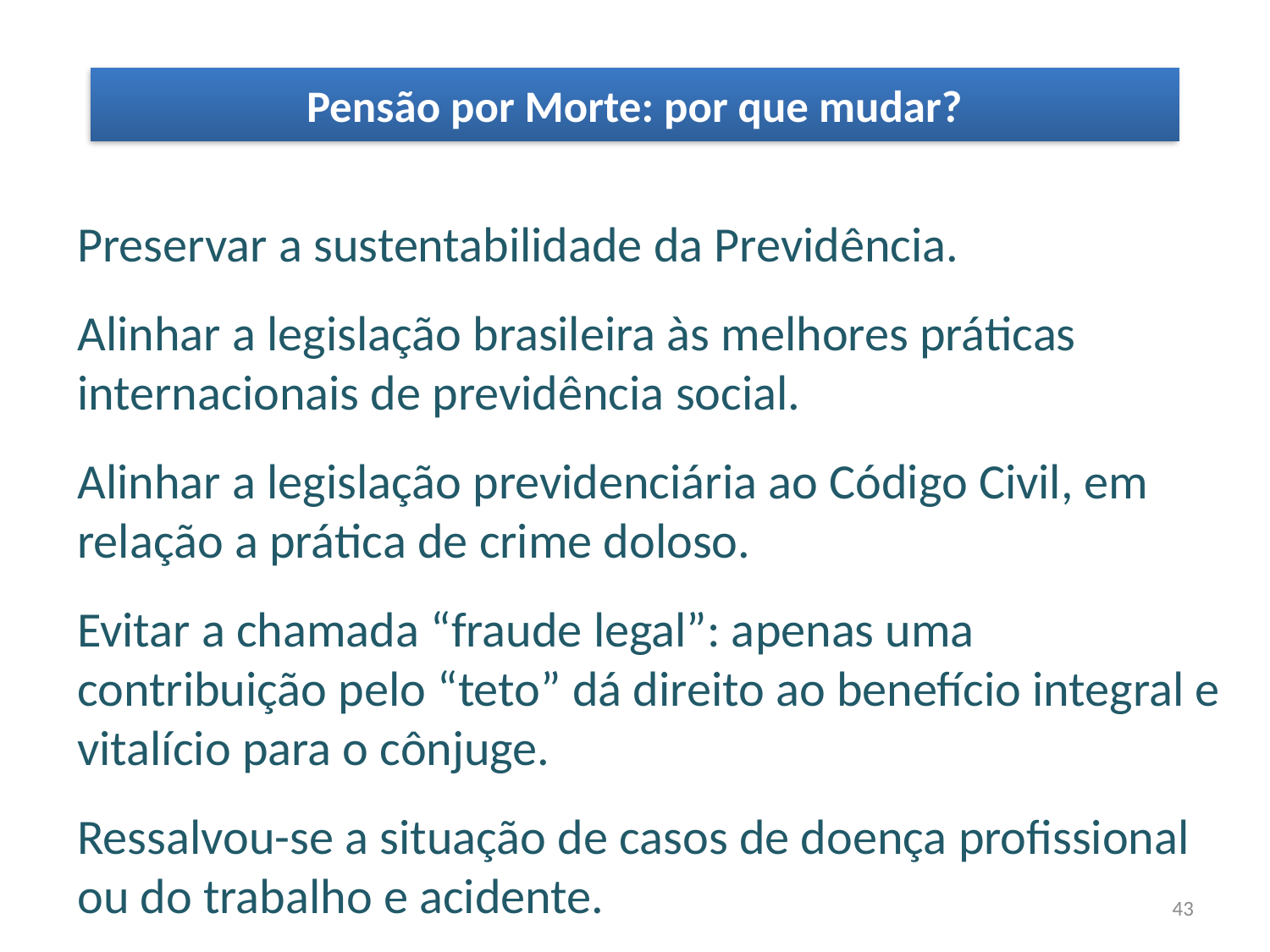

Pensão por Morte: por que mudar?
Preservar a sustentabilidade da Previdência.
Alinhar a legislação brasileira às melhores práticas internacionais de previdência social.
Alinhar a legislação previdenciária ao Código Civil, em relação a prática de crime doloso.
Evitar a chamada “fraude legal”: apenas uma contribuição pelo “teto” dá direito ao benefício integral e vitalício para o cônjuge.
Ressalvou-se a situação de casos de doença profissional ou do trabalho e acidente.
43